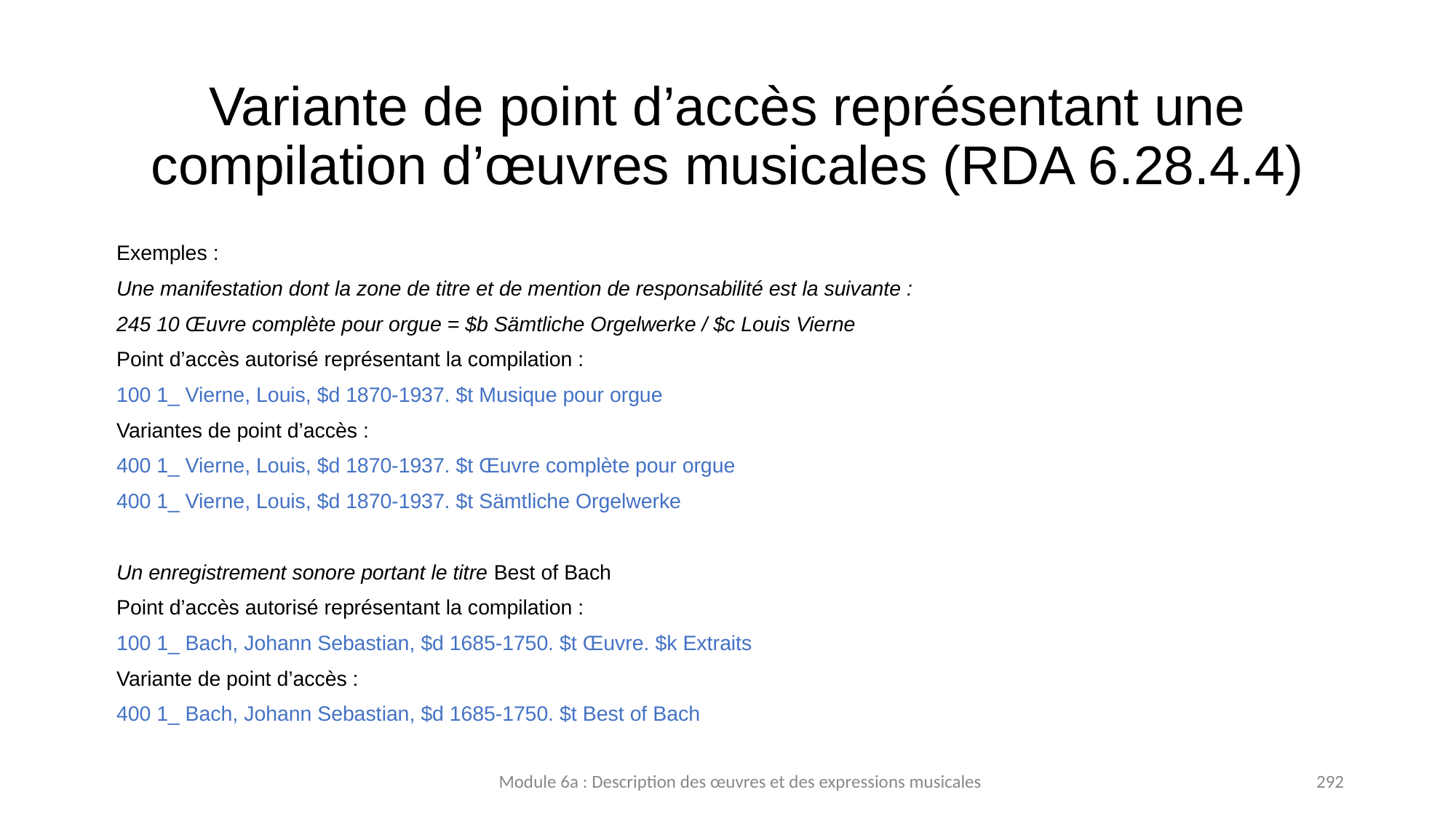

# Variante de point d’accès représentant une compilation d’œuvres musicales (RDA 6.28.4.4)
Exemples :
Une manifestation dont la zone de titre et de mention de responsabilité est la suivante :
245 10 Œuvre complète pour orgue = $b Sämtliche Orgelwerke / $c Louis Vierne
Point d’accès autorisé représentant la compilation :
100 1_ Vierne, Louis, $d 1870-1937. $t Musique pour orgue
Variantes de point d’accès :
400 1_ Vierne, Louis, $d 1870-1937. $t Œuvre complète pour orgue
400 1_ Vierne, Louis, $d 1870-1937. $t Sämtliche Orgelwerke

Un enregistrement sonore portant le titre Best of Bach
Point d’accès autorisé représentant la compilation :
100 1_ Bach, Johann Sebastian, $d 1685-1750. $t Œuvre. $k Extraits
Variante de point d’accès :
400 1_ Bach, Johann Sebastian, $d 1685-1750. $t Best of Bach
Module 6a : Description des œuvres et des expressions musicales
292